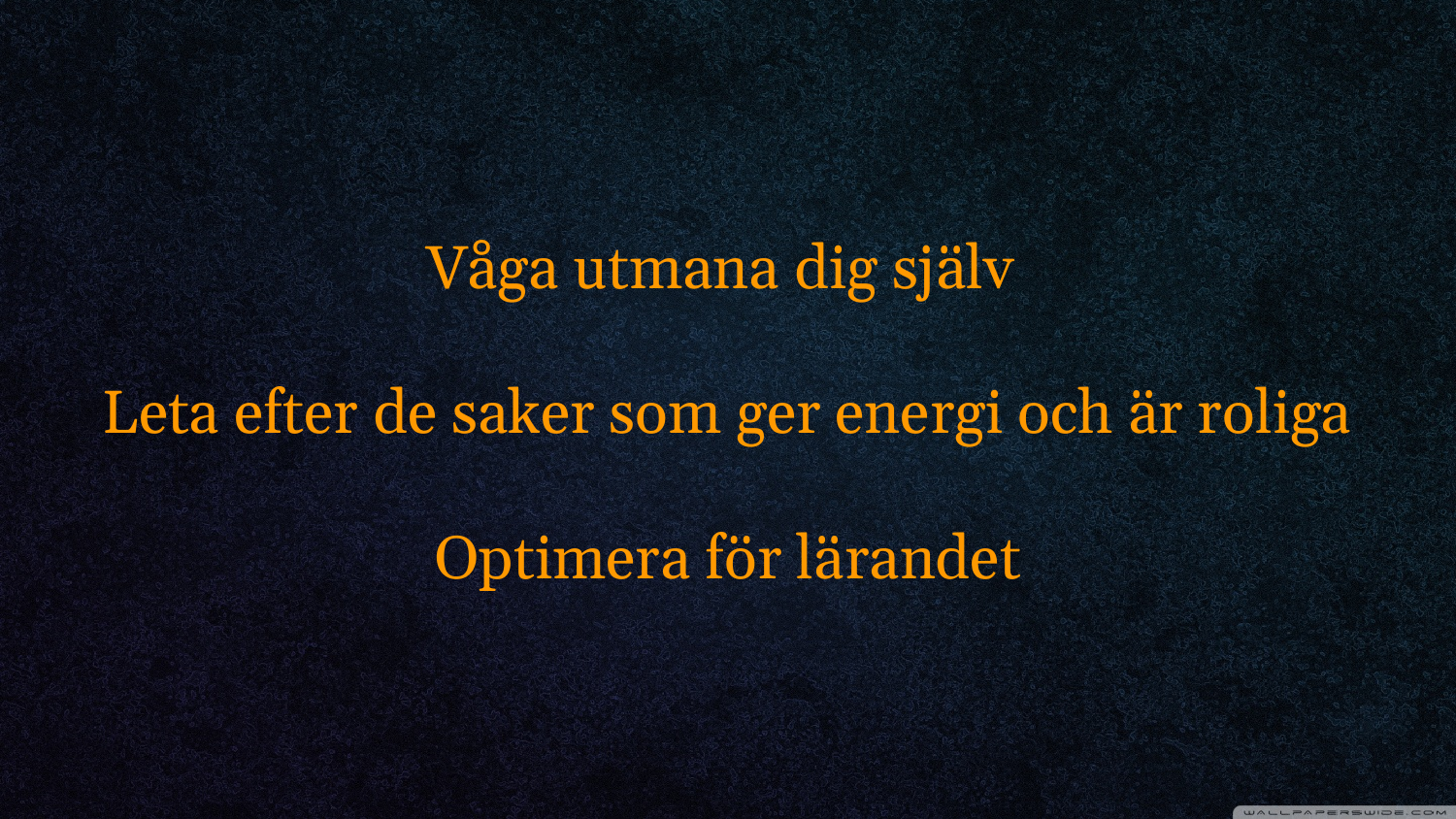

# Våga utmana dig själv

Leta efter de saker som ger energi och är roliga

Optimera för lärandet